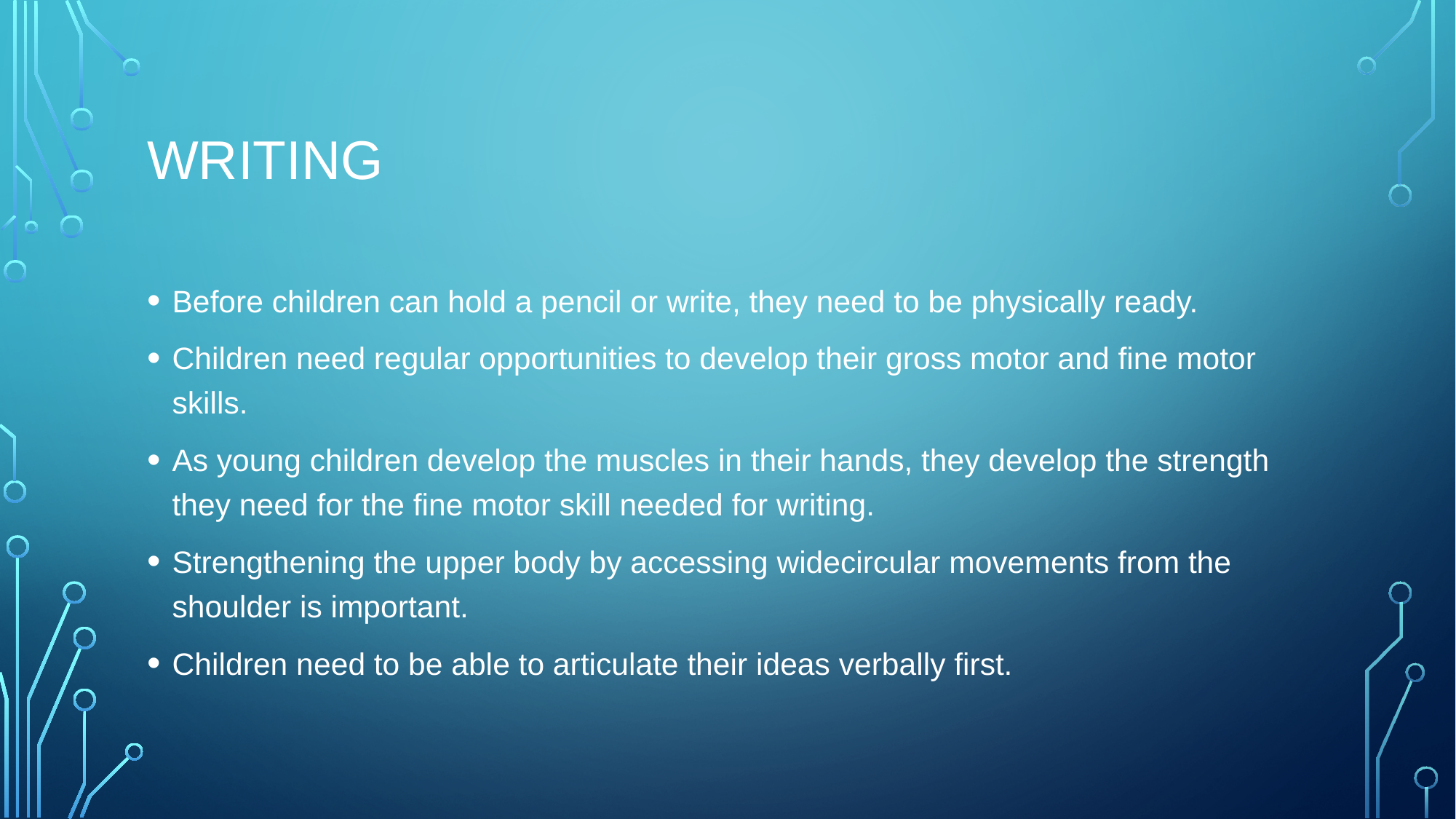

# Writing
Before children can hold a pencil or write, they need to be physically ready.
Children need regular opportunities to develop their gross motor and fine motor skills.
As young children develop the muscles in their hands, they develop the strength they need for the fine motor skill needed for writing.
Strengthening the upper body by accessing widecircular movements from the shoulder is important.
Children need to be able to articulate their ideas verbally first.